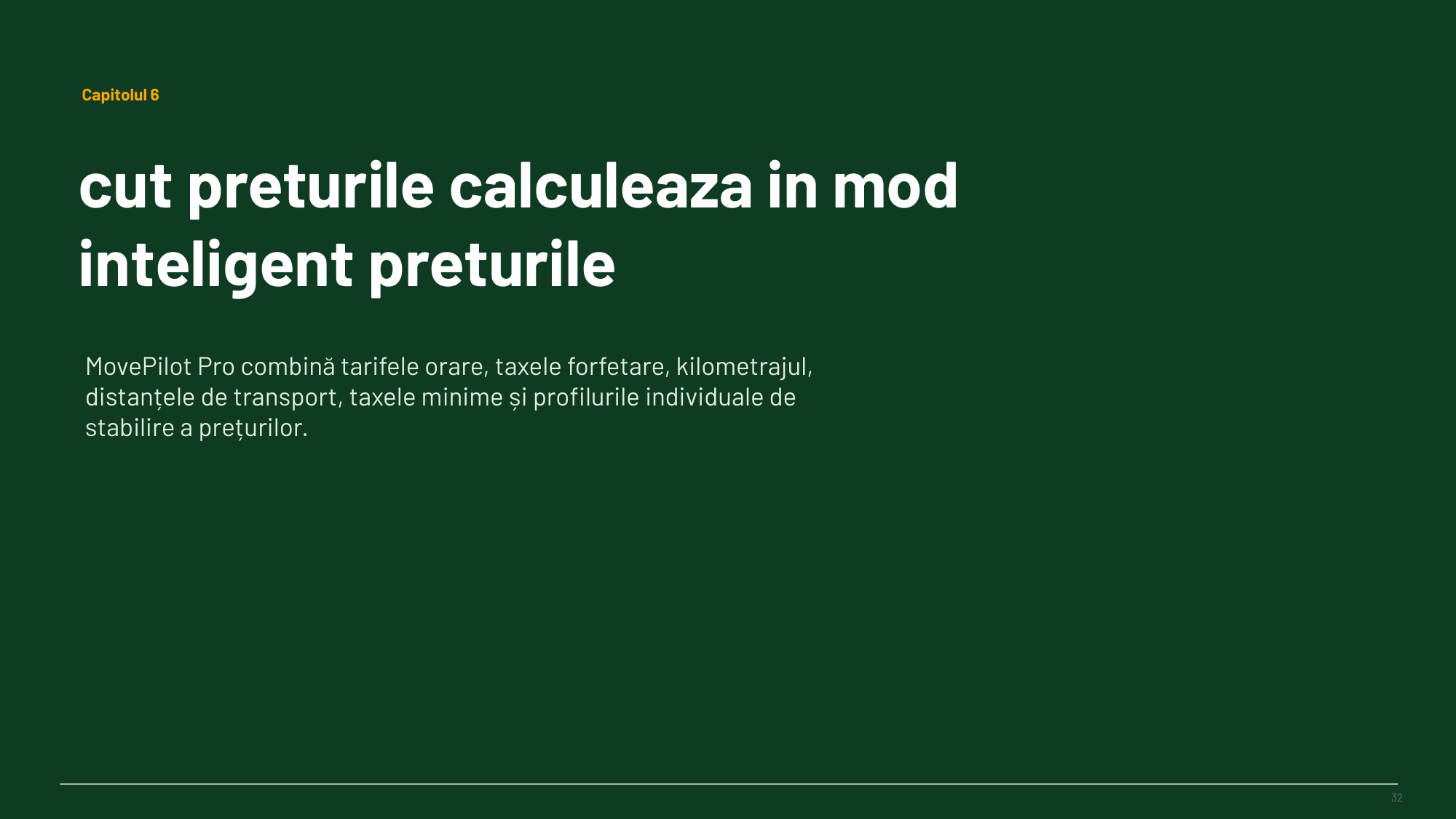

MovePilot Pro 4.0
Capitolul 6
cut preturile calculeaza in mod inteligent preturile
MovePilot Pro combină tarifele orare, taxele forfetare, kilometrajul, distanțele de transport, taxele minime și profilurile individuale de stabilire a prețurilor.

32